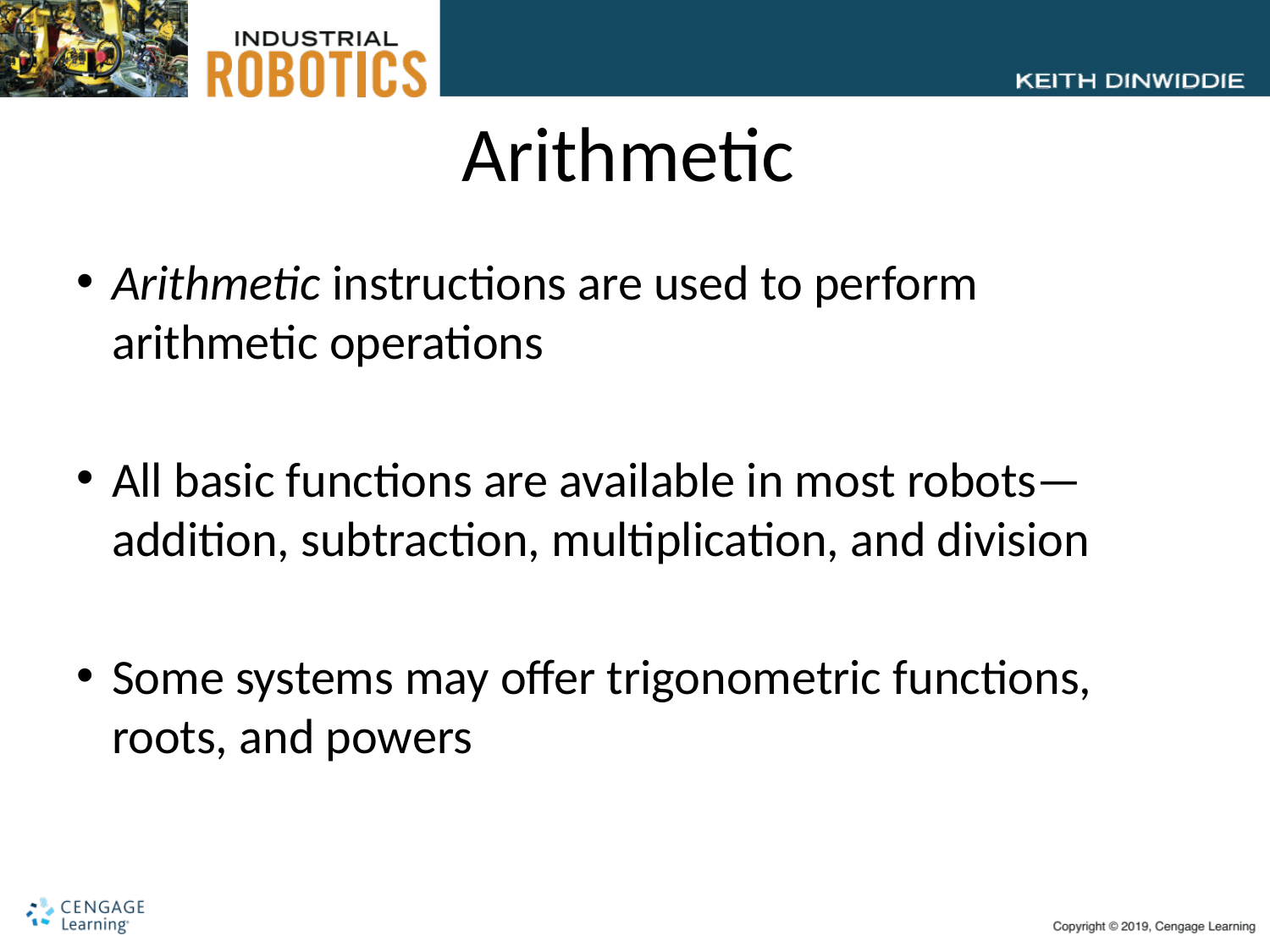

# Arithmetic
Arithmetic instructions are used to perform arithmetic operations

All basic functions are available in most robots—addition, subtraction, multiplication, and division

Some systems may offer trigonometric functions, roots, and powers